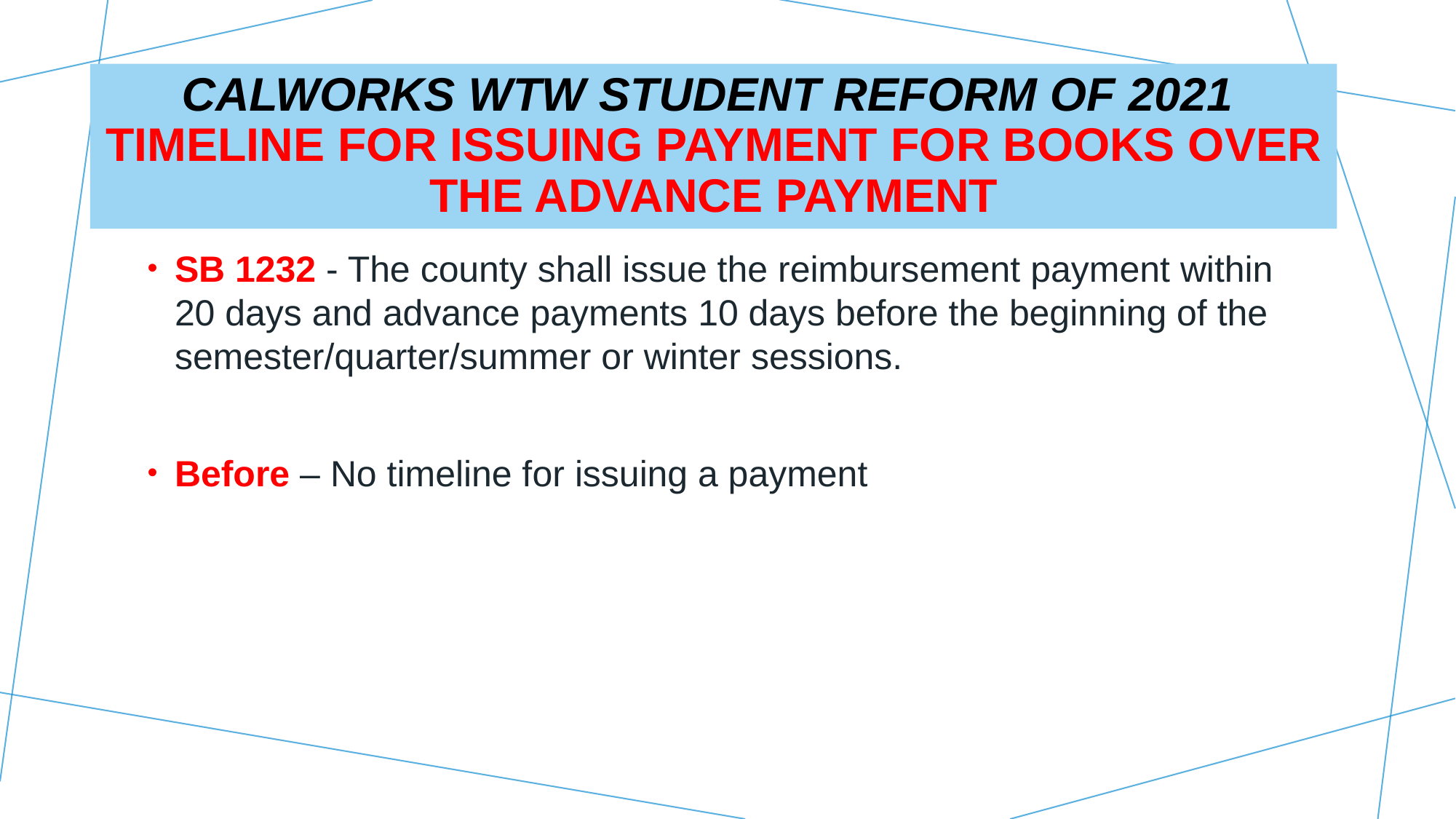

# CalWORKs WtW student Reform of 2021 timeline for issuing Payment for books over the advance payment
SB 1232 - The county shall issue the reimbursement payment within 20 days and advance payments 10 days before the beginning of the semester/quarter/summer or winter sessions.

Before – No timeline for issuing a payment